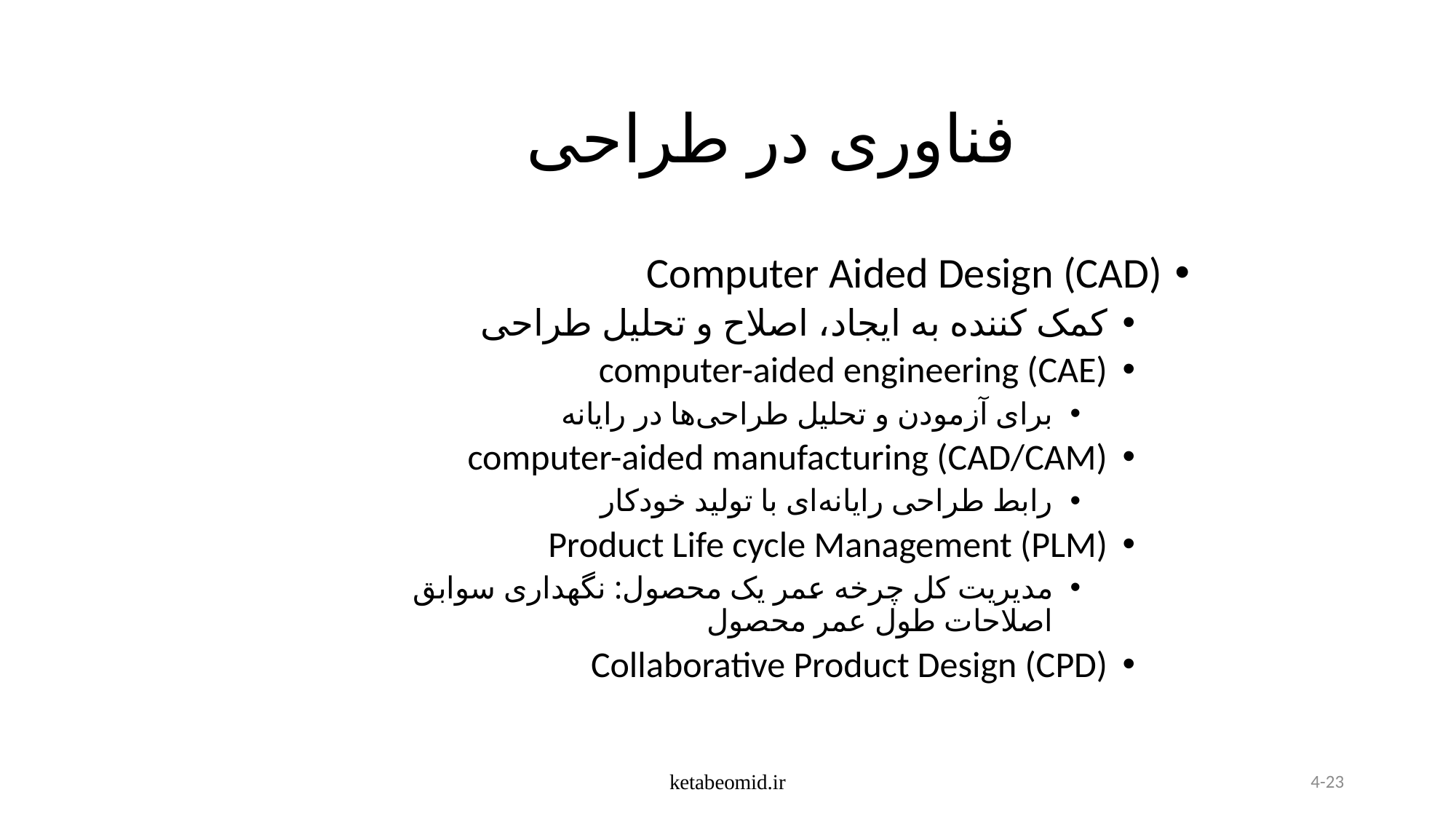

# فناوری در طراحی
Computer Aided Design (CAD)
کمک کننده به ایجاد، اصلاح و تحلیل طراحی
computer-aided engineering (CAE)
برای آزمودن و تحلیل طراحی‌ها در رایانه
computer-aided manufacturing (CAD/CAM)
رابط طراحی رایانه‌ای با تولید خودکار
Product Life cycle Management (PLM)
مدیریت کل چرخه عمر یک محصول: نگهداری سوابق اصلاحات طول عمر محصول
Collaborative Product Design (CPD)
ketabeomid.ir
4-23